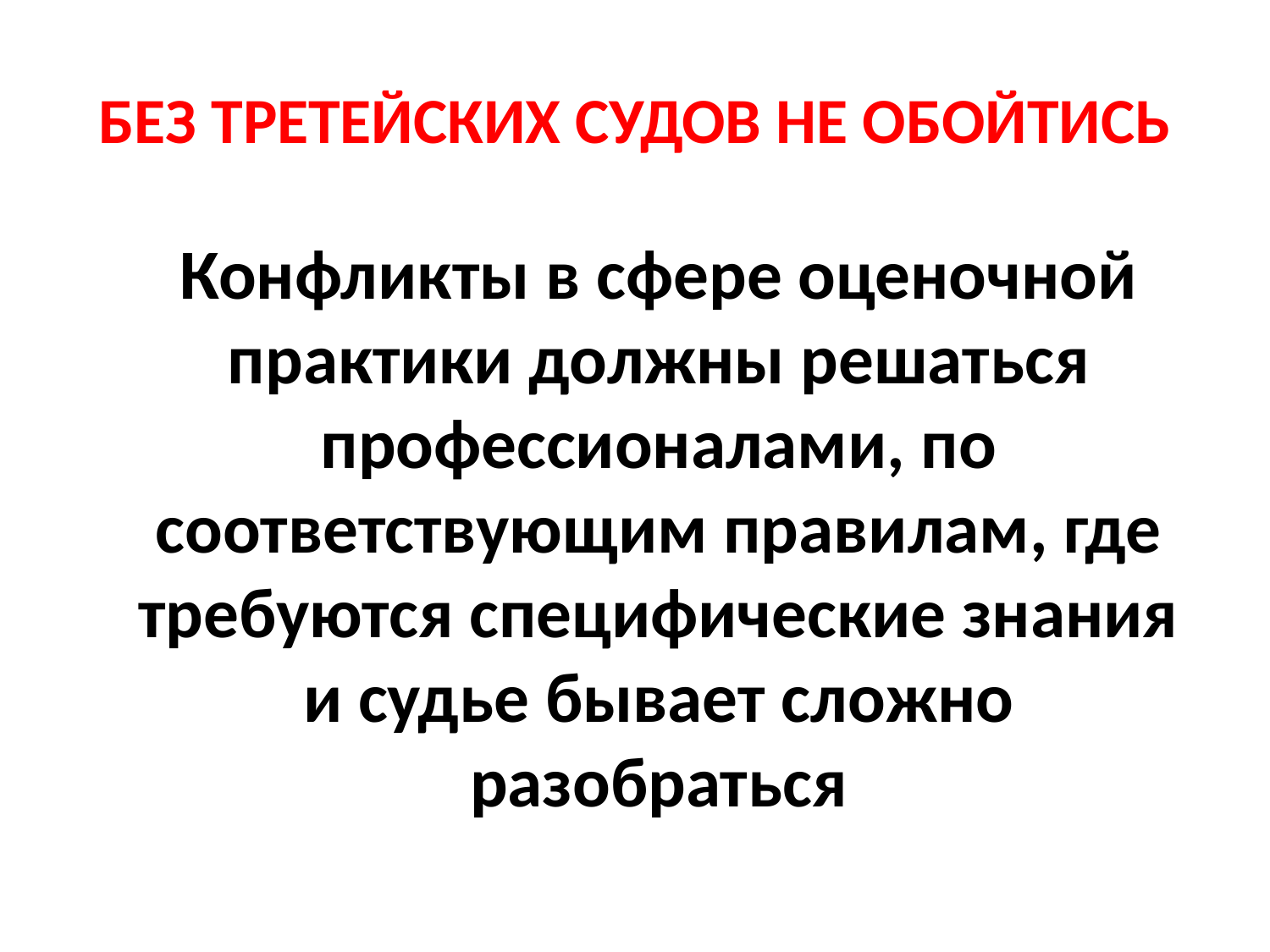

# БЕЗ ТРЕТЕЙСКИХ СУДОВ НЕ ОБОЙТИСЬ
	Конфликты в сфере оценочной практики должны решаться профессионалами, по соответствующим правилам, где требуются специфические знания и судье бывает сложно разобраться